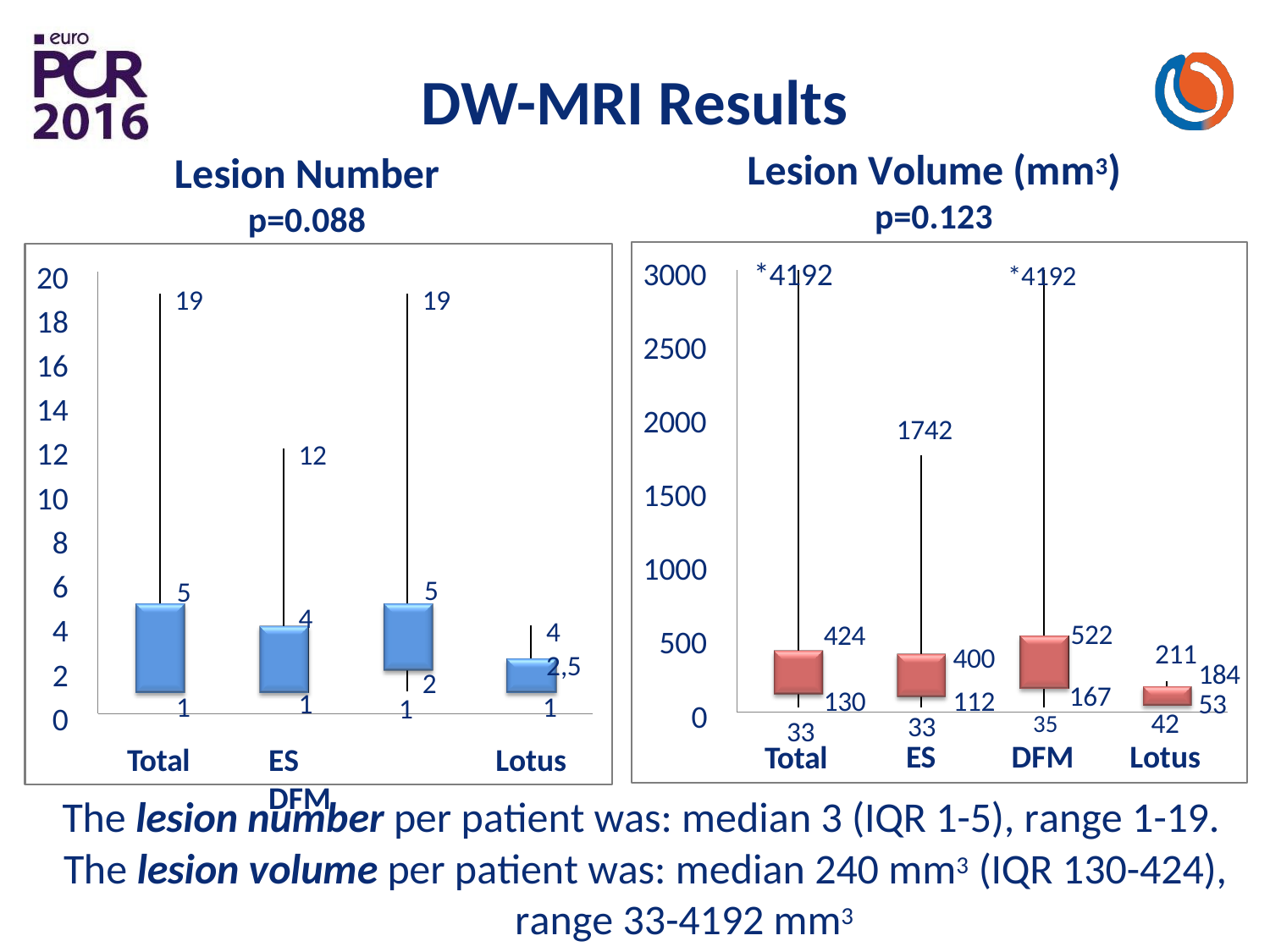

# DW-MRI Results
Lesion Volume (mm3)
p=0.123
*4192	*4192
Lesion Number
p=0.088

3000
20
18
16
14
12
10
8
6
4
2
0

19
19

2500
2000
1742
12

1500
1000
5
5
4

4
2,5
1
Lotus
522
424
500

211
400
112

184
53
2
167

130
1
ES	DFM
1
Total
1
0

35	42
DFM	Lotus
33
33
ES

Total
The lesion number per patient was: median 3 (IQR 1-5), range 1-19. The lesion volume per patient was: median 240 mm3 (IQR 130-424),
range 33-4192 mm3